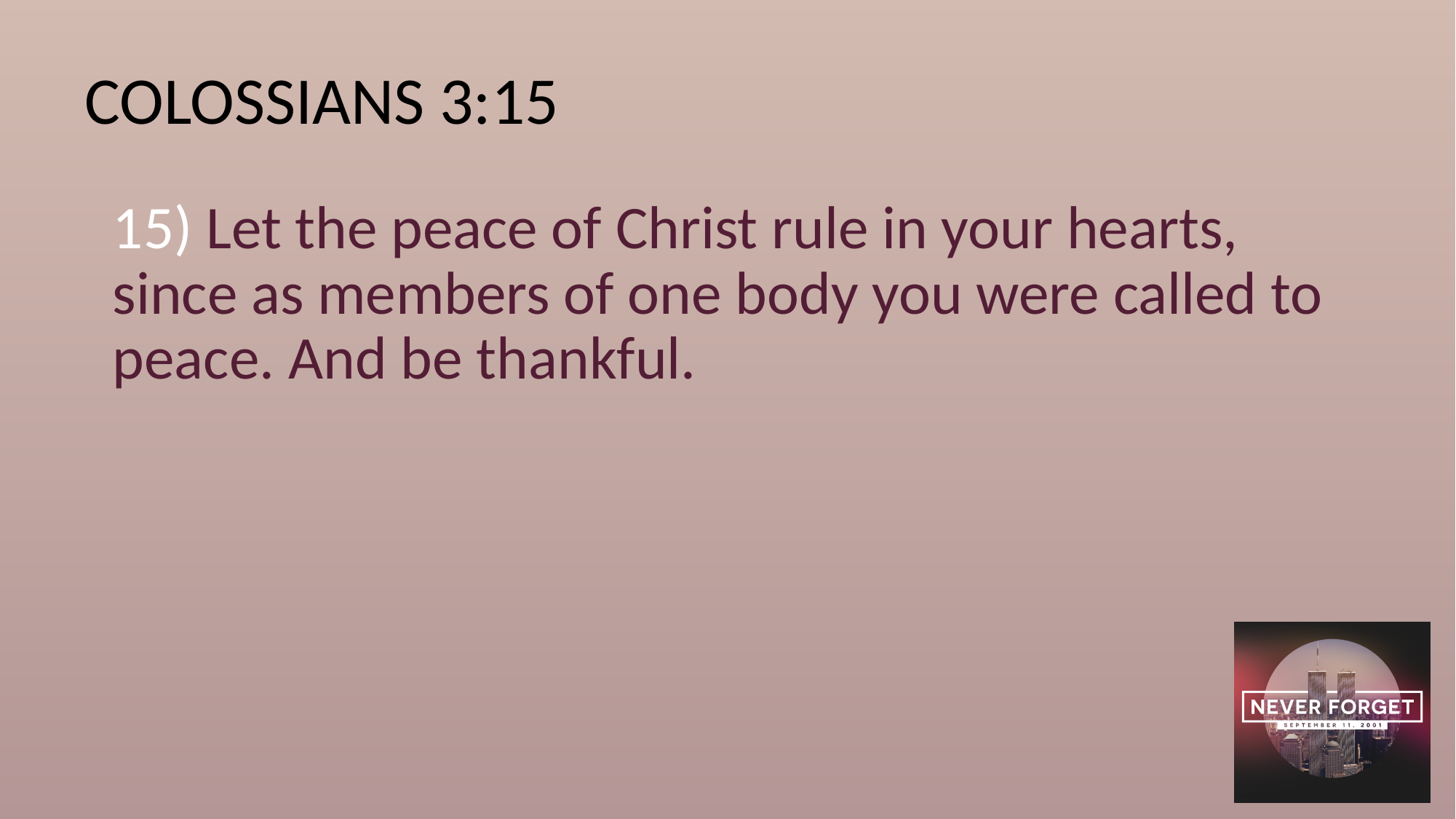

# COLOSSIANS 3:15
15) Let the peace of Christ rule in your hearts, since as members of one body you were called to peace. And be thankful.